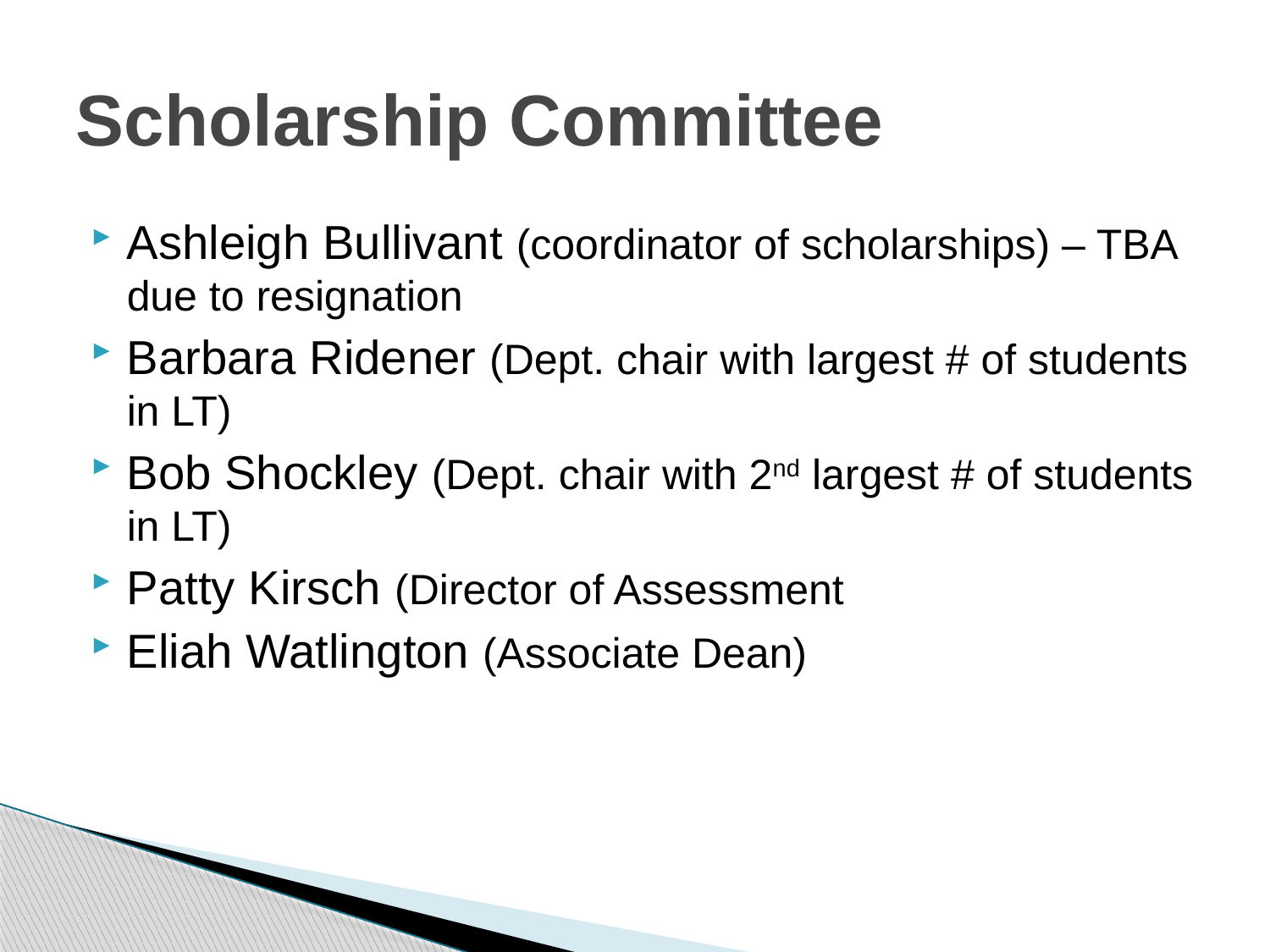

# Scholarship Committee
Ashleigh Bullivant (coordinator of scholarships) – TBA due to resignation
Barbara Ridener (Dept. chair with largest # of students in LT)
Bob Shockley (Dept. chair with 2nd largest # of students in LT)
Patty Kirsch (Director of Assessment
Eliah Watlington (Associate Dean)